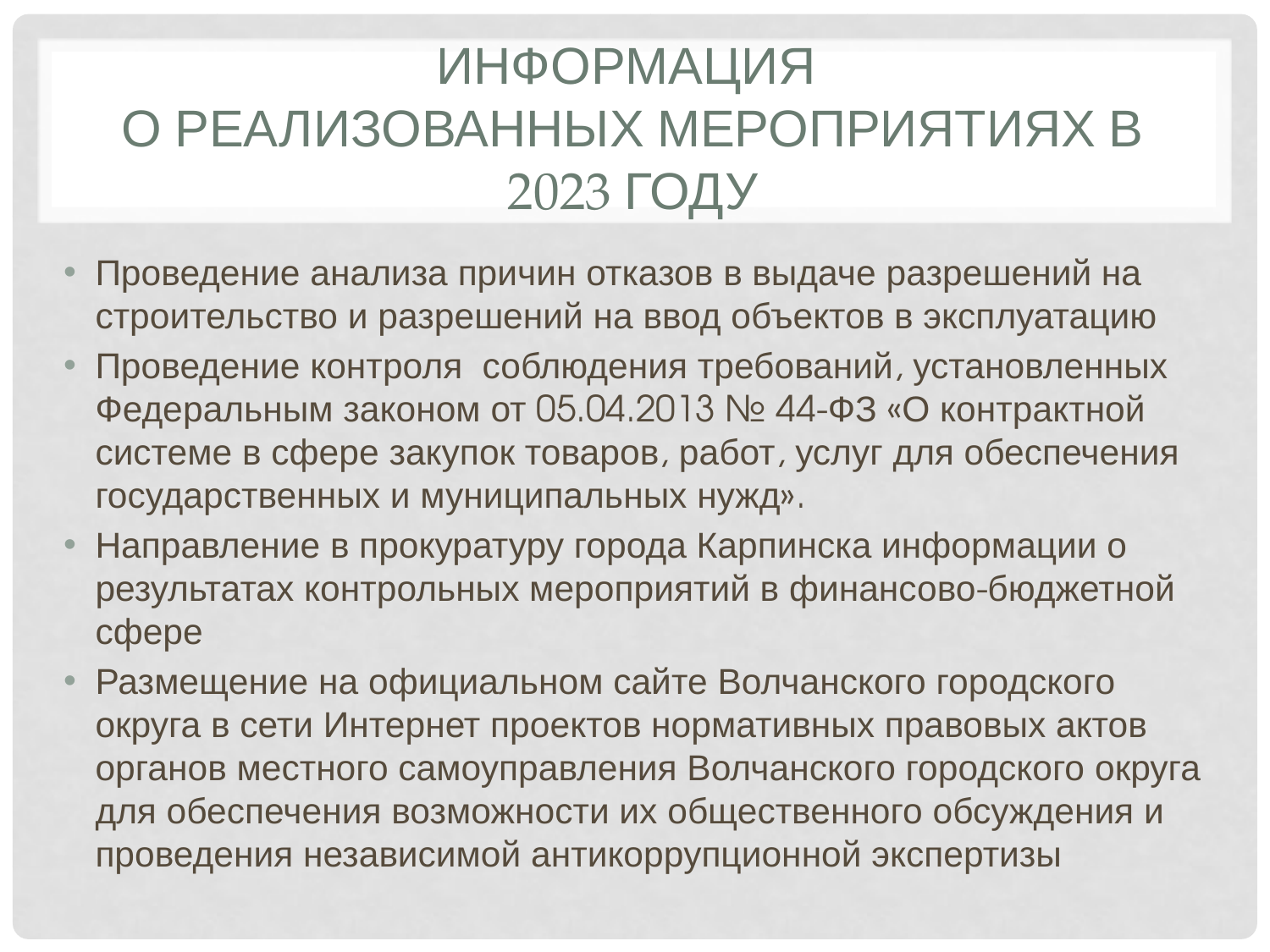

# Информация о реализованных мероприятиях в 2023 году
Проведение анализа причин отказов в выдаче разрешений на строительство и разрешений на ввод объектов в эксплуатацию
Проведение контроля  соблюдения требований, установленных Федеральным законом от 05.04.2013 № 44-ФЗ «О контрактной системе в сфере закупок товаров, работ, услуг для обеспечения государственных и муниципальных нужд».
Направление в прокуратуру города Карпинска информации о результатах контрольных мероприятий в финансово-бюджетной сфере
Размещение на официальном сайте Волчанского городского округа в сети Интернет проектов нормативных правовых актов органов местного самоуправления Волчанского городского округа  для обеспечения возможности их общественного обсуждения и проведения независимой антикоррупционной экспертизы